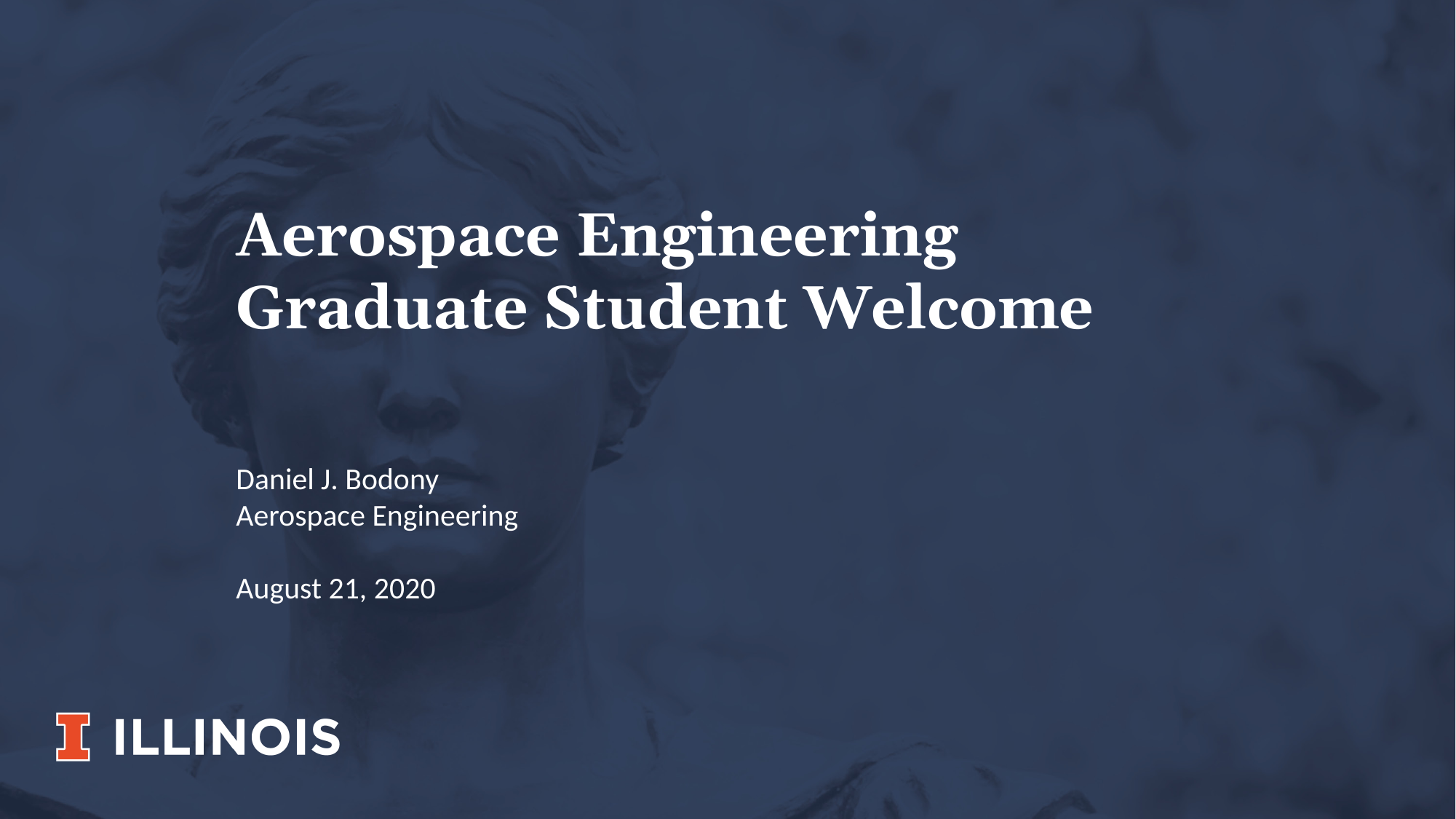

Aerospace Engineering
Graduate Student Welcome
Daniel J. Bodony
Aerospace Engineering

August 21, 2020